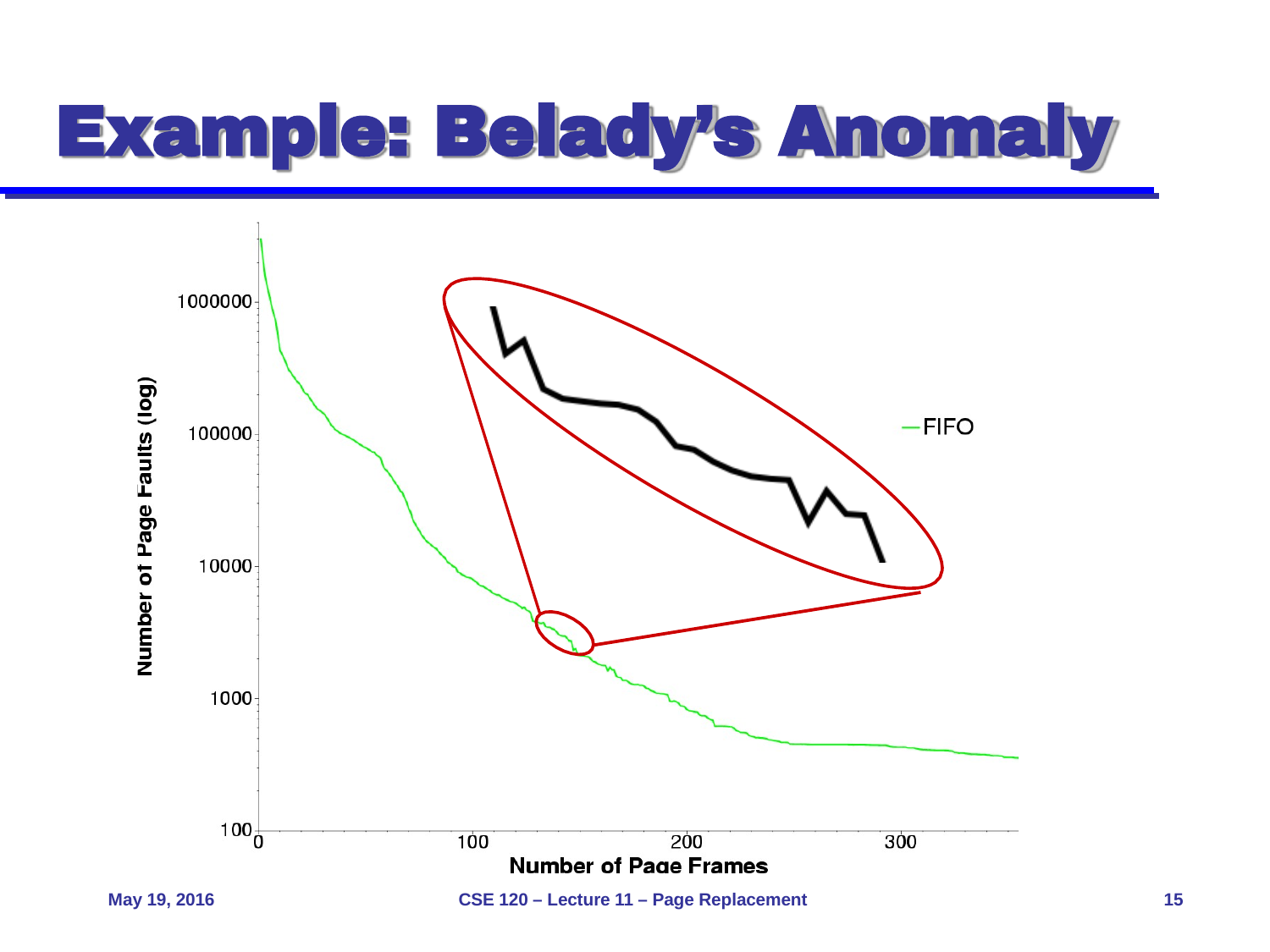

# Example: Belady’s Anomaly

May 19, 2016
CSE 120 – Lecture 11 – Page Replacement
15